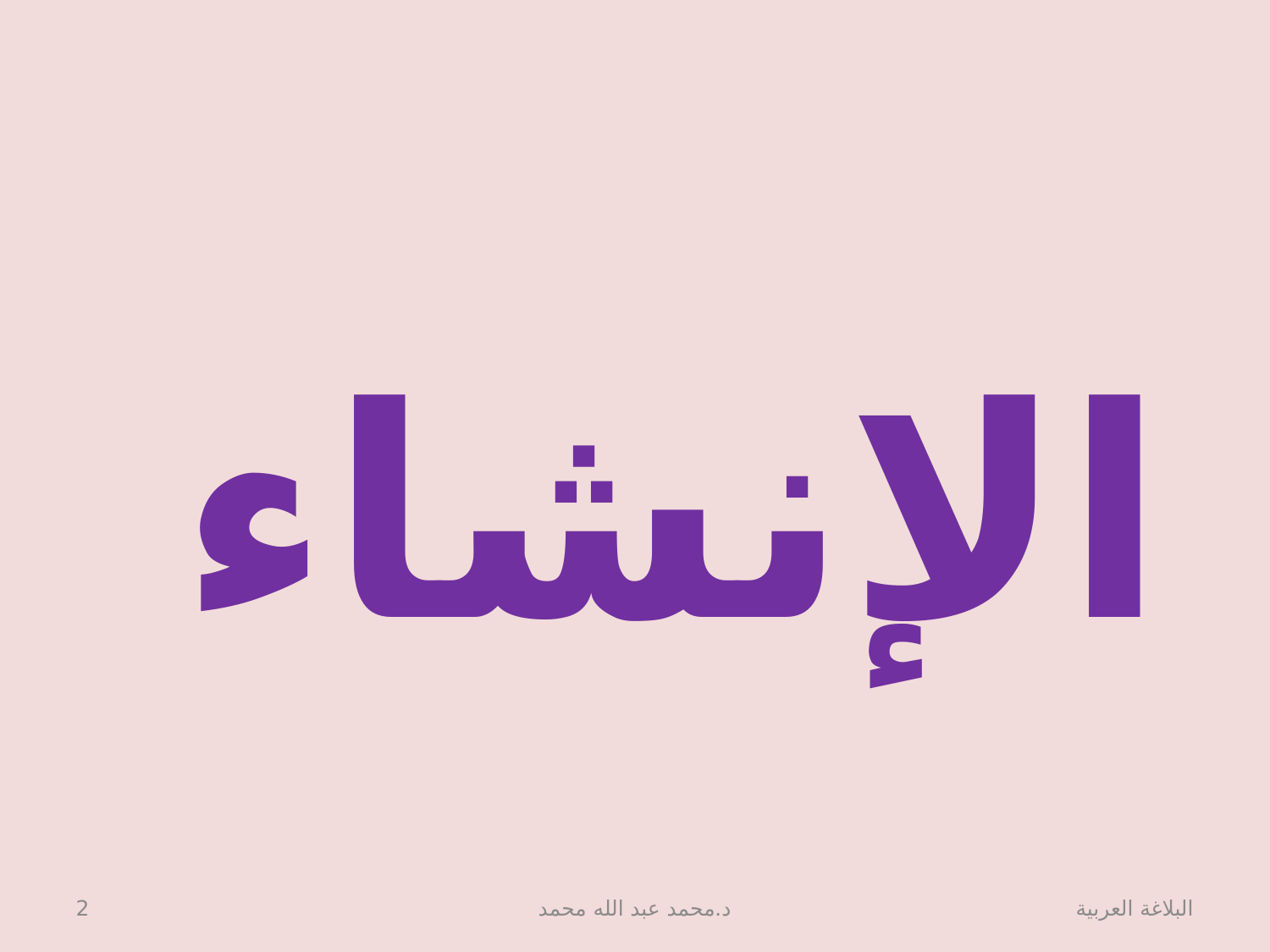

#

الإنشاء
2
د.محمد عبد الله محمد
البلاغة العربية